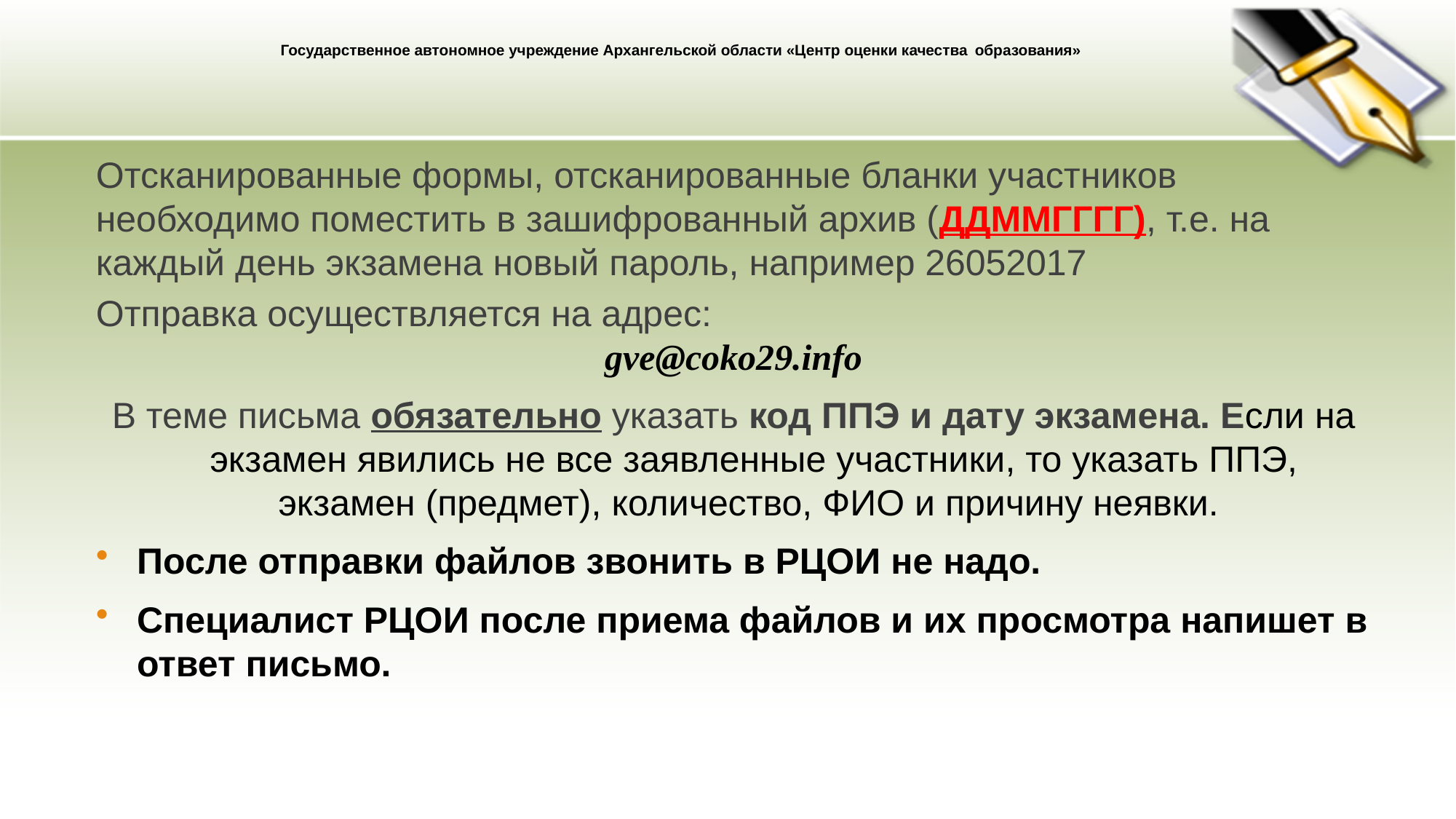

Государственное автономное учреждение Архангельской области «Центр оценки качества образования»
#
Отсканированные формы, отсканированные бланки участников необходимо поместить в зашифрованный архив (ДДММГГГГ), т.е. на каждый день экзамена новый пароль, например 26052017
Отправка осуществляется на адрес:
gve@coko29.info

В теме письма обязательно указать код ППЭ и дату экзамена. Если на экзамен явились не все заявленные участники, то указать ППЭ, экзамен (предмет), количество, ФИО и причину неявки.
После отправки файлов звонить в РЦОИ не надо.
Специалист РЦОИ после приема файлов и их просмотра напишет в ответ письмо.